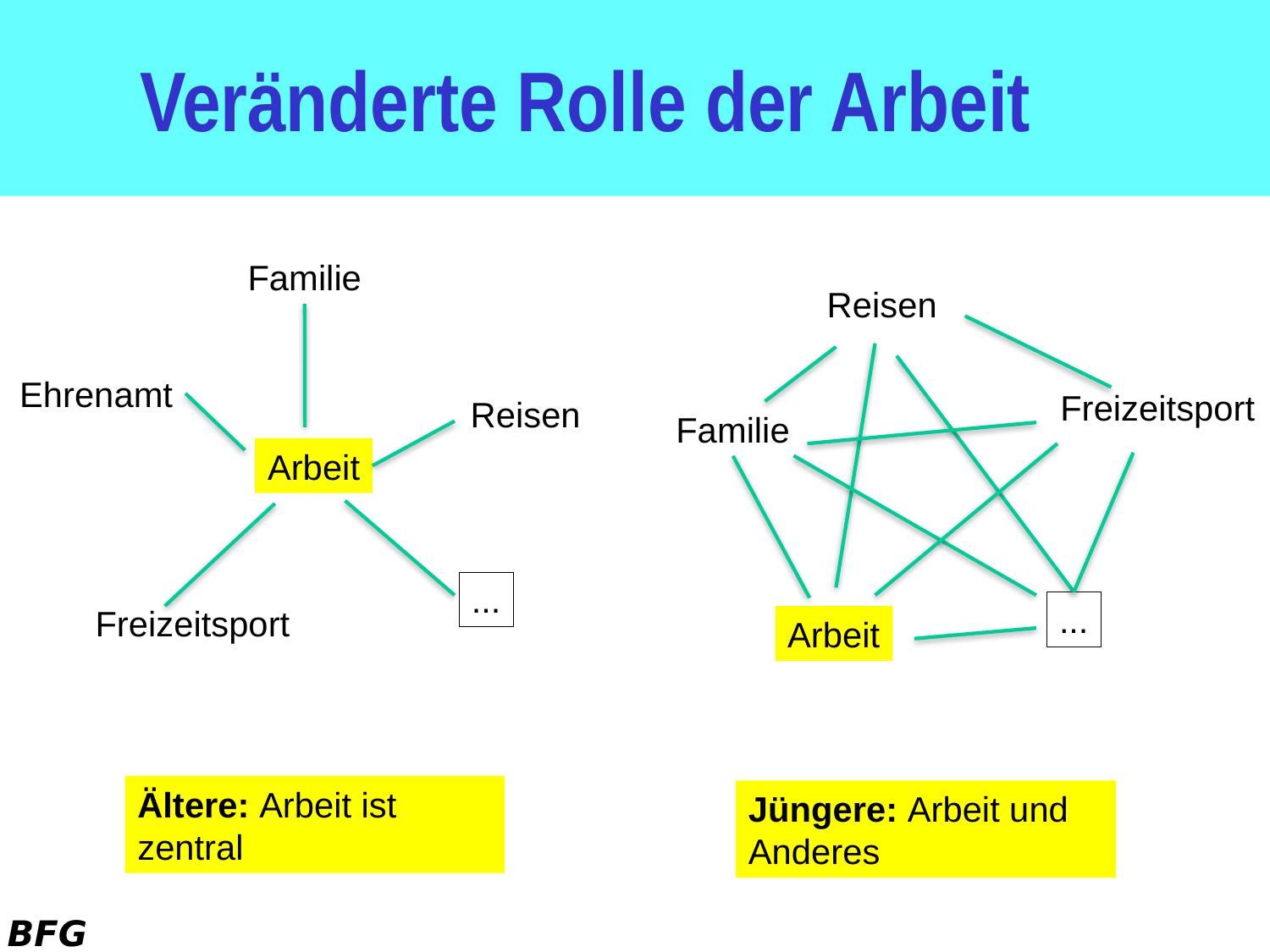

# Veränderte Rolle der Arbeit
Familie
Reisen
Ehrenamt
Freizeitsport

Reisen
Familie
Arbeit
...
...
Freizeitsport

Arbeit
Ältere: Arbeit ist zentral
Jüngere: Arbeit und Anderes